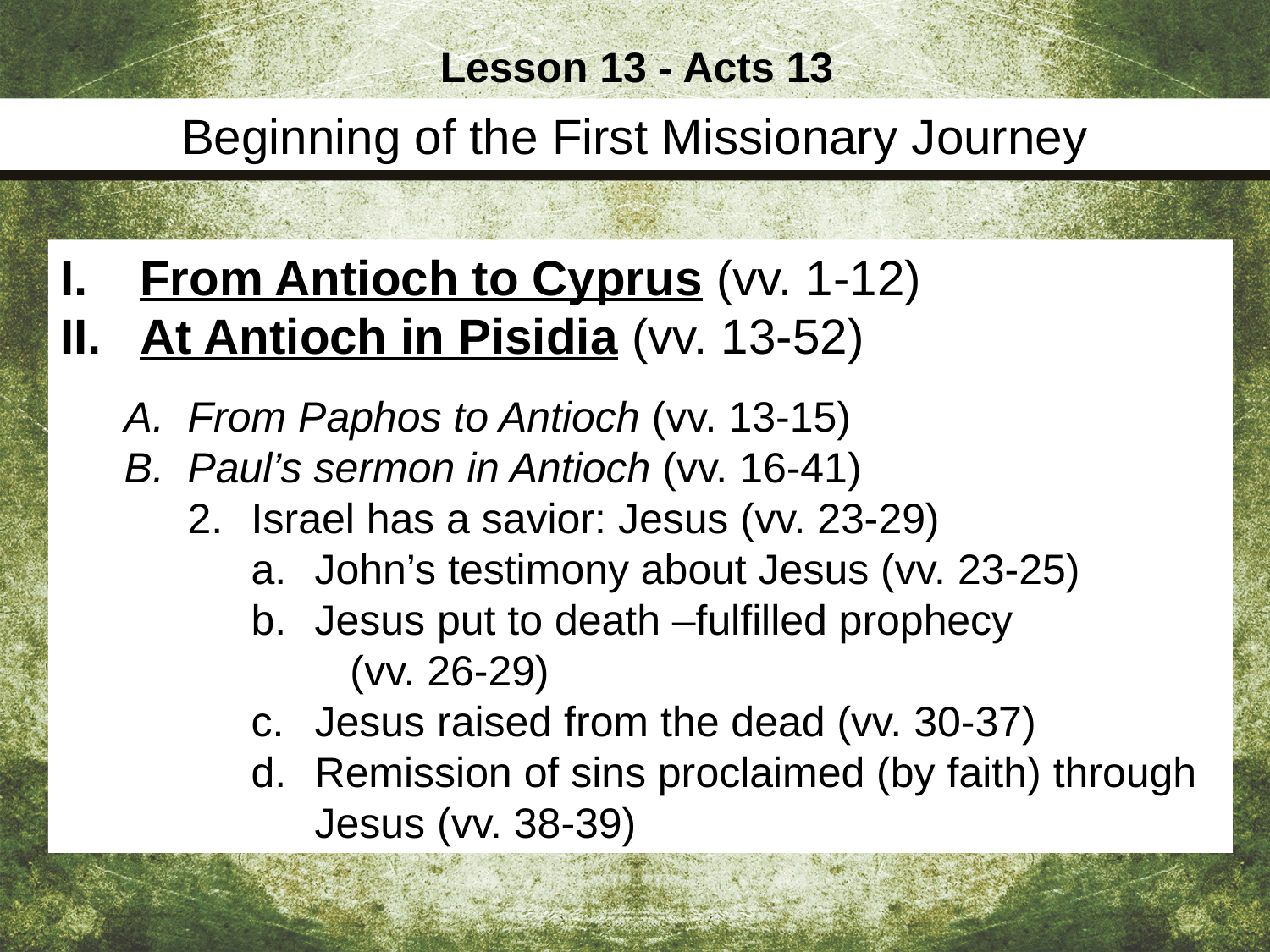

Lesson 13 - Acts 13
Beginning of the First Missionary Journey

From Antioch to Cyprus (vv. 1-12)
At Antioch in Pisidia (vv. 13-52)

From Paphos to Antioch (vv. 13-15)
Paul’s sermon in Antioch (vv. 16-41)
Israel has a savior: Jesus (vv. 23-29)
John’s testimony about Jesus (vv. 23-25)
Jesus put to death –fulfilled prophecy                     (vv. 26-29)
Jesus raised from the dead (vv. 30-37)
Remission of sins proclaimed (by faith) through Jesus (vv. 38-39)